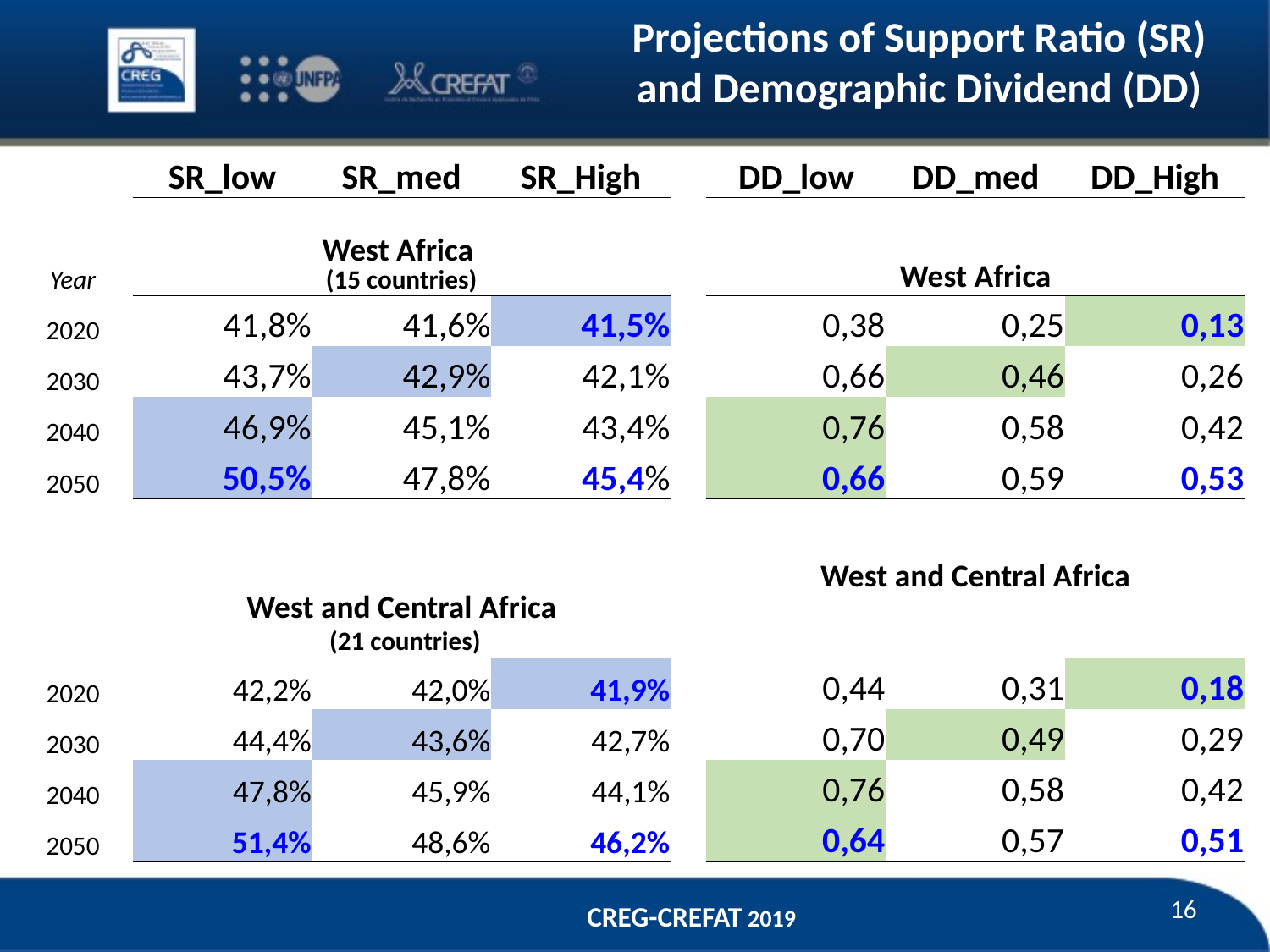

Projections of Support Ratio (SR) and Demographic Dividend (DD)
|  | SR\_low | SR\_med | SR\_High |  | DD\_low | DD\_med | DD\_High |
| --- | --- | --- | --- | --- | --- | --- | --- |
| Year | West Africa (15 countries) |  |  |  | West Africa |  |  |
| 2020 | 41,8% | 41,6% | 41,5% |  | 0,38 | 0,25 | 0,13 |
| 2030 | 43,7% | 42,9% | 42,1% |  | 0,66 | 0,46 | 0,26 |
| 2040 | 46,9% | 45,1% | 43,4% |  | 0,76 | 0,58 | 0,42 |
| 2050 | 50,5% | 47,8% | 45,4% |  | 0,66 | 0,59 | 0,53 |
|  | West and Central Africa (21 countries) |  |  |  | West and Central Africa |  |  |
| 2020 | 42,2% | 42,0% | 41,9% |  | 0,44 | 0,31 | 0,18 |
| 2030 | 44,4% | 43,6% | 42,7% |  | 0,70 | 0,49 | 0,29 |
| 2040 | 47,8% | 45,9% | 44,1% |  | 0,76 | 0,58 | 0,42 |
| 2050 | 51,4% | 48,6% | 46,2% |  | 0,64 | 0,57 | 0,51 |
16
CREG-CREFAT 2019